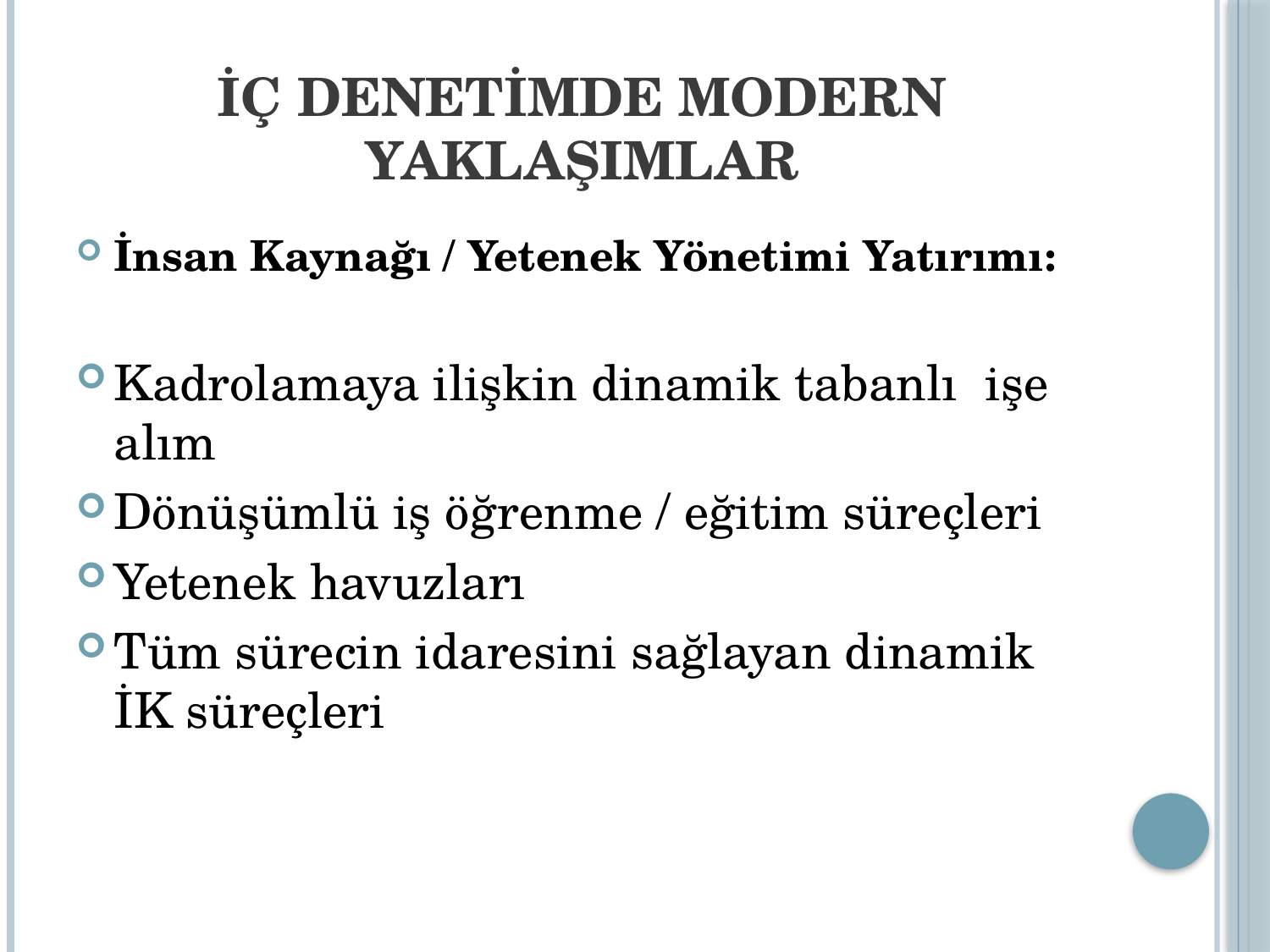

# İÇ DENETİMDE MODERN YAKLAŞIMLAR
İnsan Kaynağı / Yetenek Yönetimi Yatırımı:

Kadrolamaya ilişkin dinamik tabanlı  işe alım
Dönüşümlü iş öğrenme / eğitim süreçleri
Yetenek havuzları
Tüm sürecin idaresini sağlayan dinamik İK süreçleri